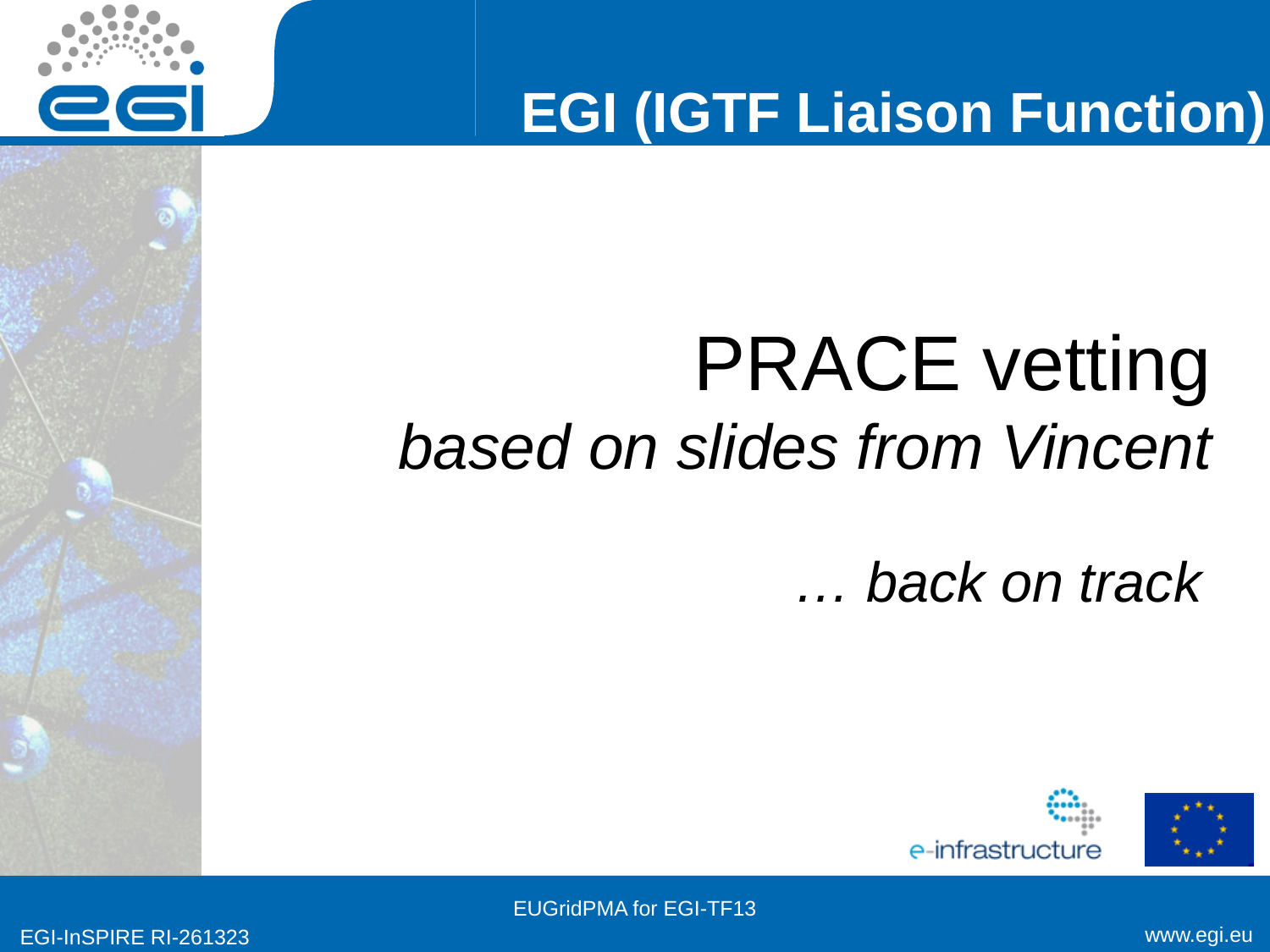

# PRACE vetting based on slides from Vincent
… back on track
EUGridPMA for EGI-TF13